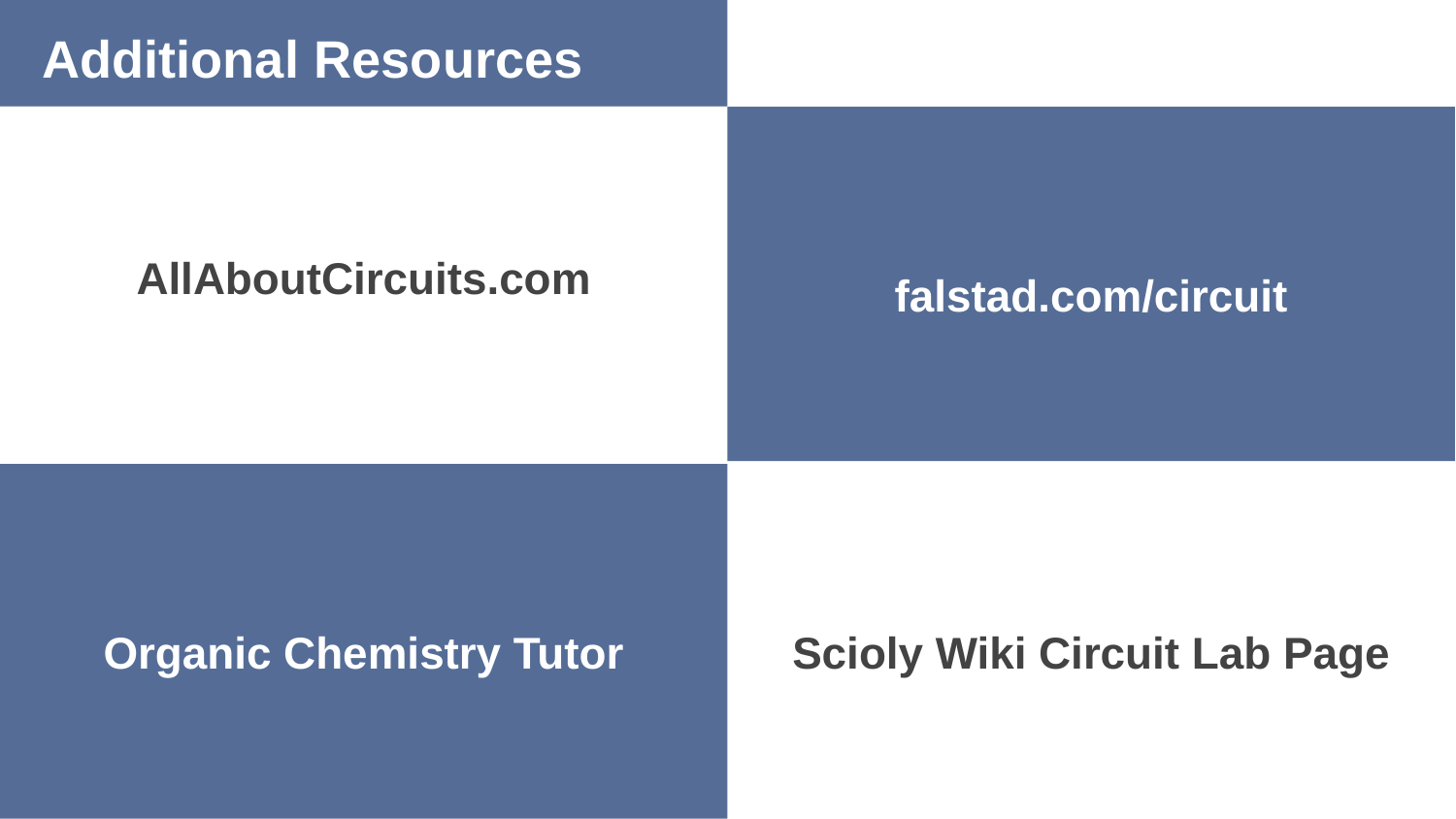

Additional Resources

# AllAboutCircuits.com
falstad.com/circuit

SUBWAY STATIONS
Organic Chemistry Tutor
Scioly Wiki Circuit Lab Page
Yes, Saturn is the ringed one. This planet is a gas giant, and it’s composed mostly of hydrogen and helium